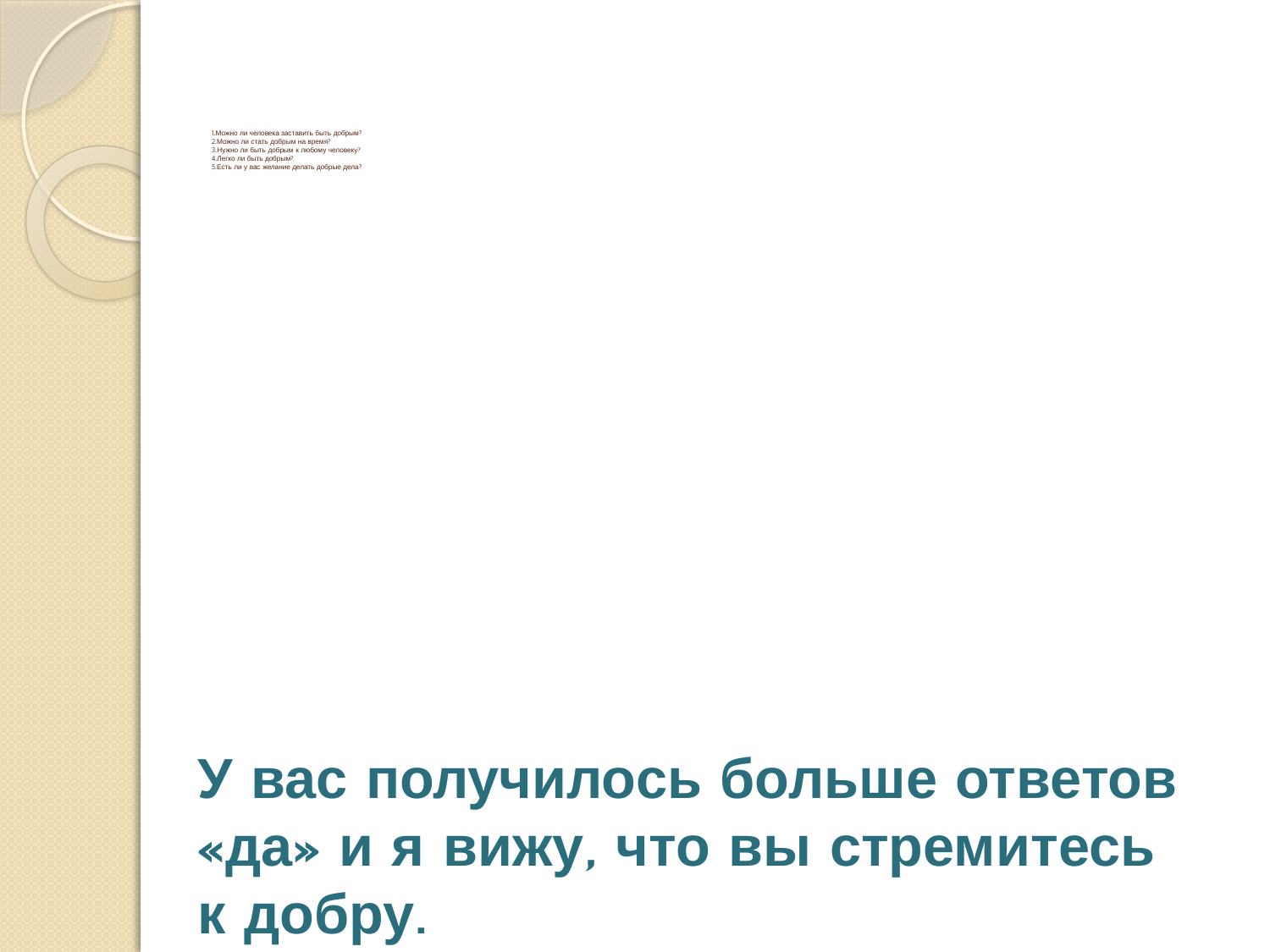

# 1.Можно ли человека заставить быть добрым? 2.Можно ли стать добрым на время? 3.Нужно ли быть добрым к любому человеку? 4.Легко ли быть добрым? 5.Есть ли у вас желание делать добрые дела?

У вас получилось больше ответов «да» и я вижу, что вы стремитесь к добру.